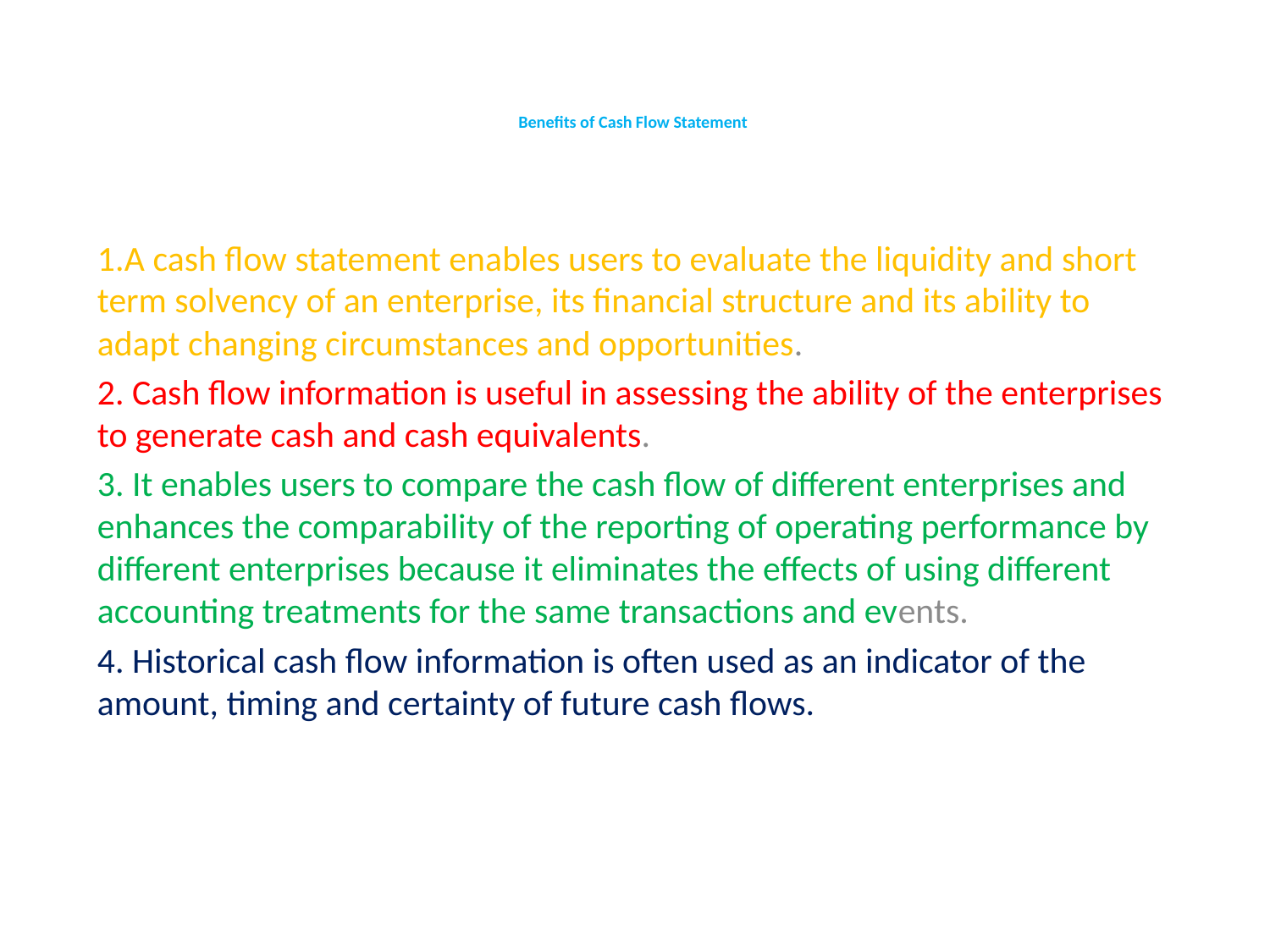

# Benefits of Cash Flow Statement

1.A cash flow statement enables users to evaluate the liquidity and short term solvency of an enterprise, its financial structure and its ability to adapt changing circumstances and opportunities.
2. Cash flow information is useful in assessing the ability of the enterprises to generate cash and cash equivalents.
3. It enables users to compare the cash flow of different enterprises and enhances the comparability of the reporting of operating performance by different enterprises because it eliminates the effects of using different accounting treatments for the same transactions and events.
4. Historical cash flow information is often used as an indicator of the amount, timing and certainty of future cash flows.